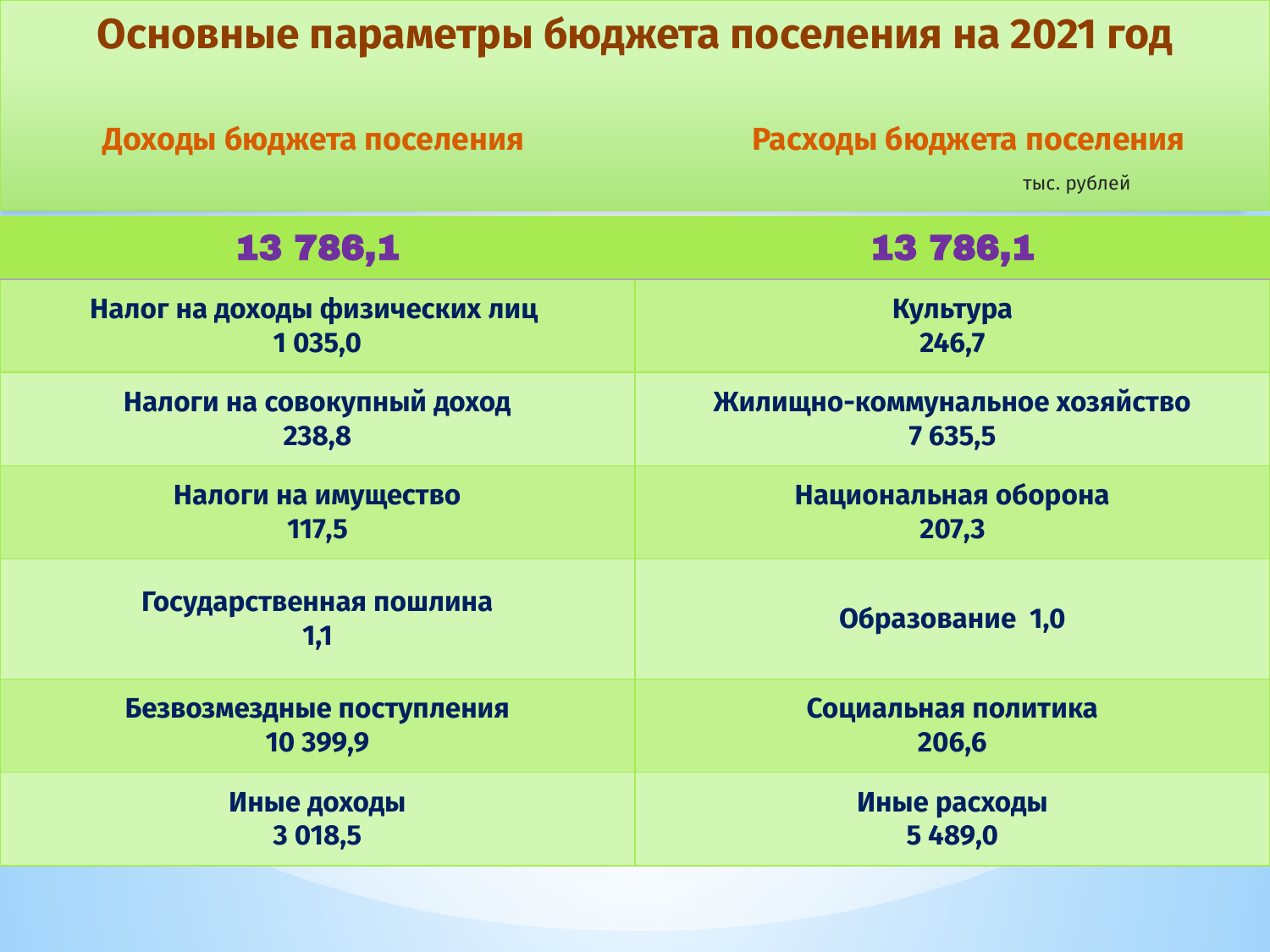

# Основные параметры бюджета поселения на 2021 год Доходы бюджета поселения                              Расходы бюджета поселения тыс. рублей

| 13 786,1 | 13 786,1 |
| --- | --- |
| Налог на доходы физических лиц 1 035,0 | Культура 246,7 |
| Налоги на совокупный доход 238,8 | Жилищно-коммунальное хозяйство 7 635,5 |
| Налоги на имущество 117,5 | Национальная оборона 207,3 |
| Государственная пошлина 1,1 | Образование 1,0 |
| Безвозмездные поступления 10 399,9 | Социальная политика 206,6 |
| Иные доходы 3 018,5 | Иные расходы 5 489,0 |